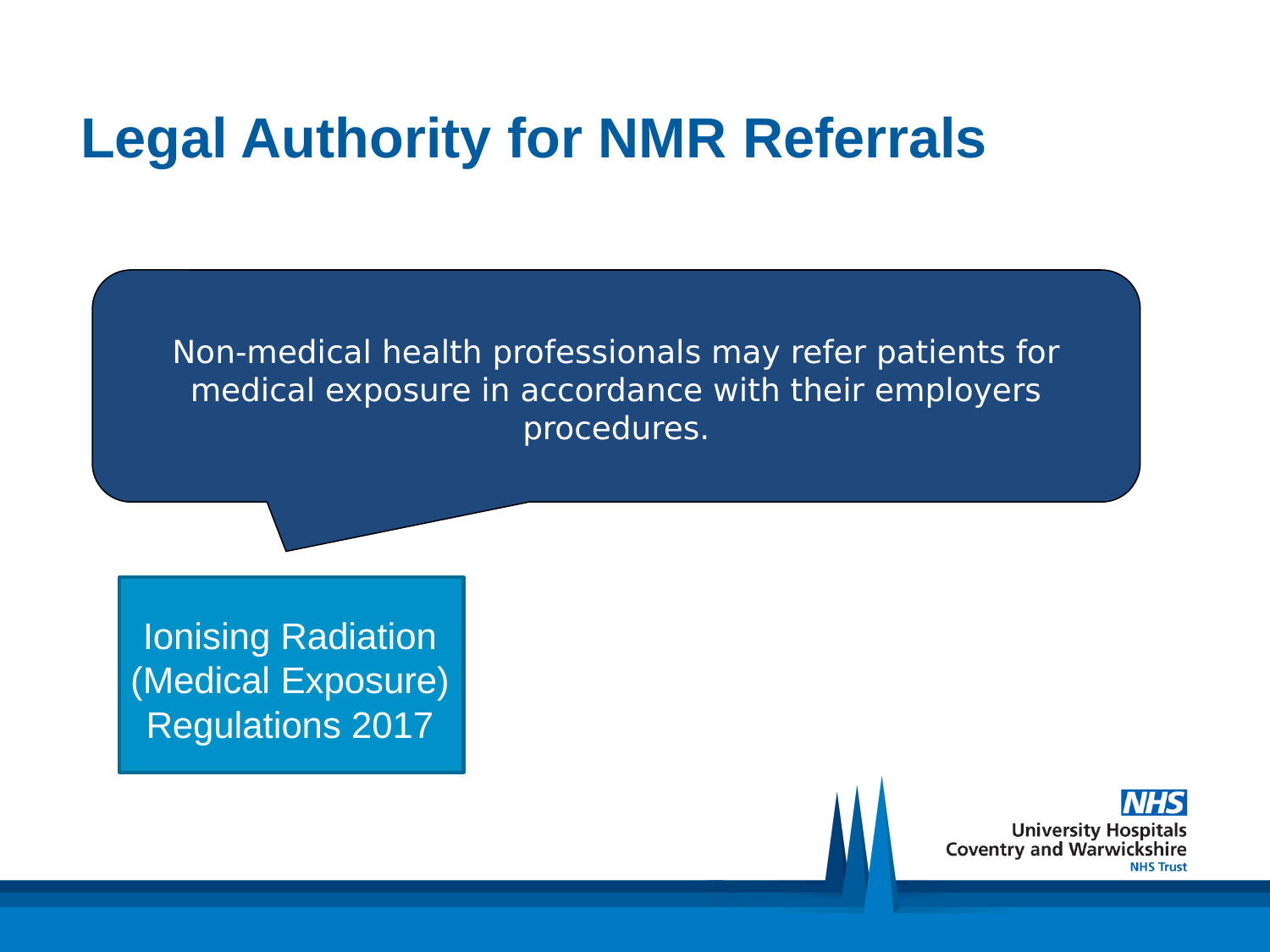

# Legal Authority for NMR Referrals

Non-medical health professionals may refer patients for medical exposure in accordance with their employers procedures.

Ionising Radiation (Medical Exposure) Regulations 2017